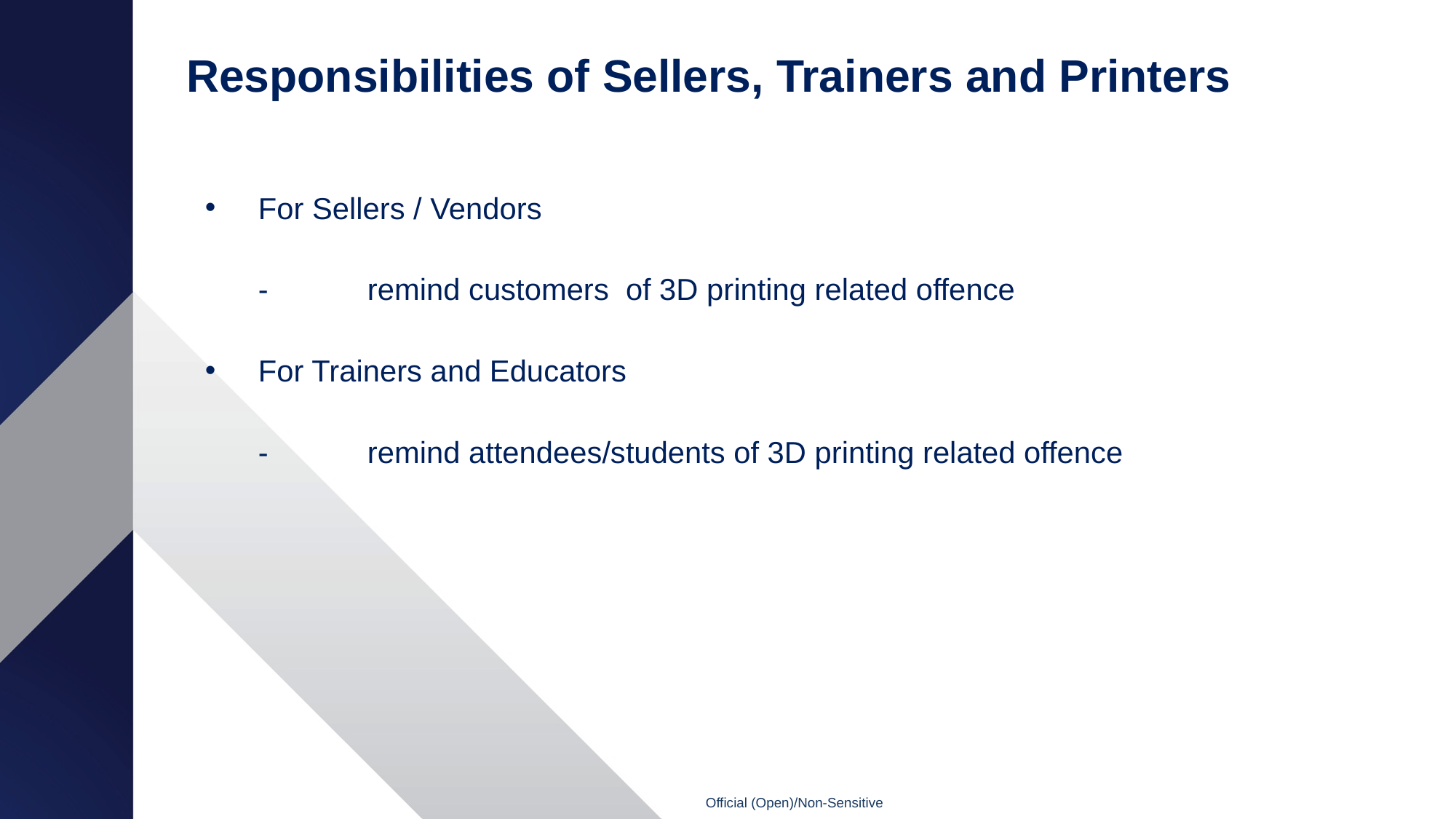

# Responsibilities of Sellers, Trainers and Printers
For Sellers / Vendors
	- 	remind customers  of 3D printing related offence
For Trainers and Educators
	-	remind attendees/students of 3D printing related offence

Official (Open)/Non-Sensitive